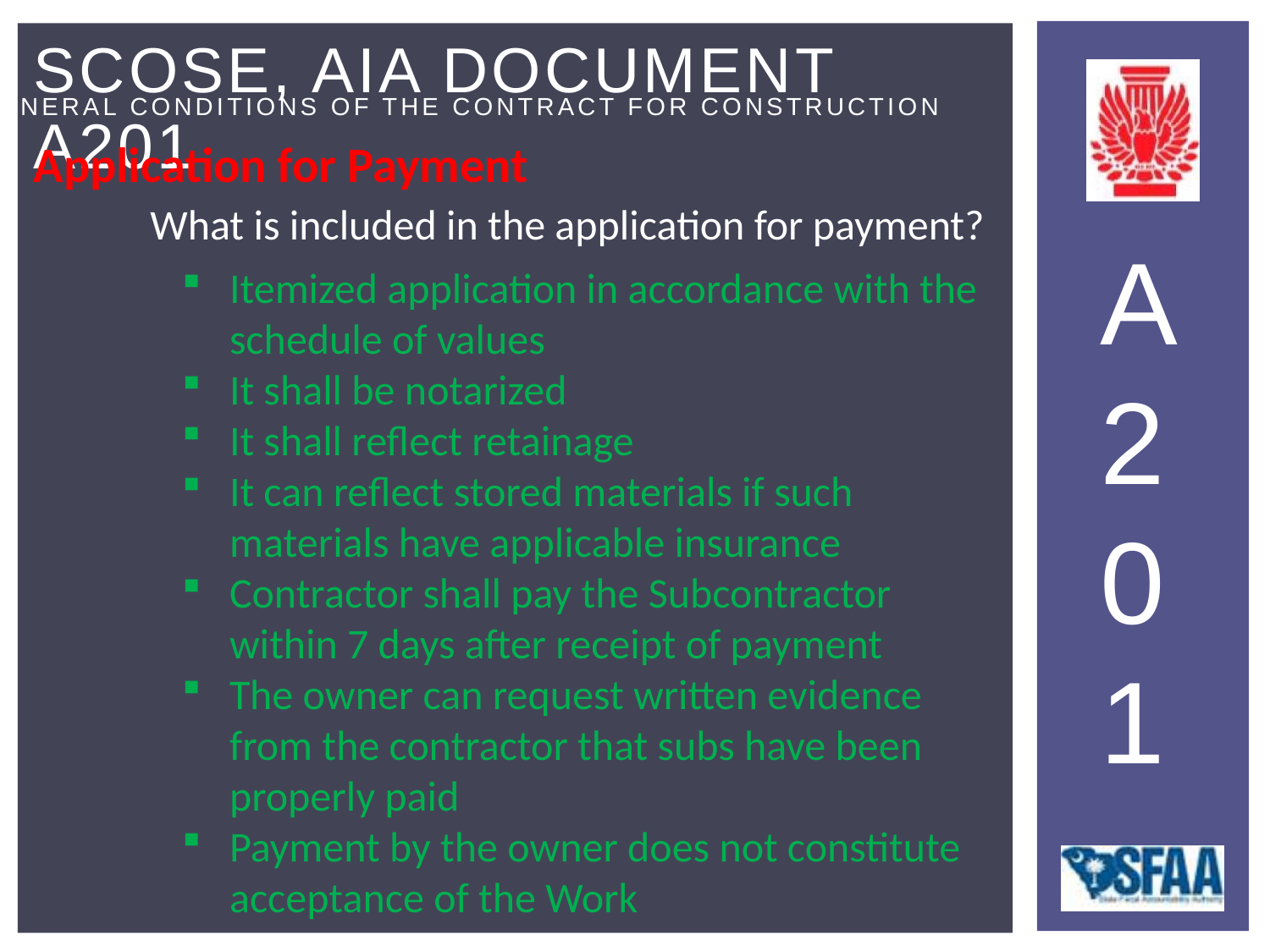

Application for Payment
What is included in the application for payment?
Itemized application in accordance with the schedule of values
It shall be notarized
It shall reflect retainage
It can reflect stored materials if such materials have applicable insurance
Contractor shall pay the Subcontractor within 7 days after receipt of payment
The owner can request written evidence from the contractor that subs have been properly paid
Payment by the owner does not constitute acceptance of the Work